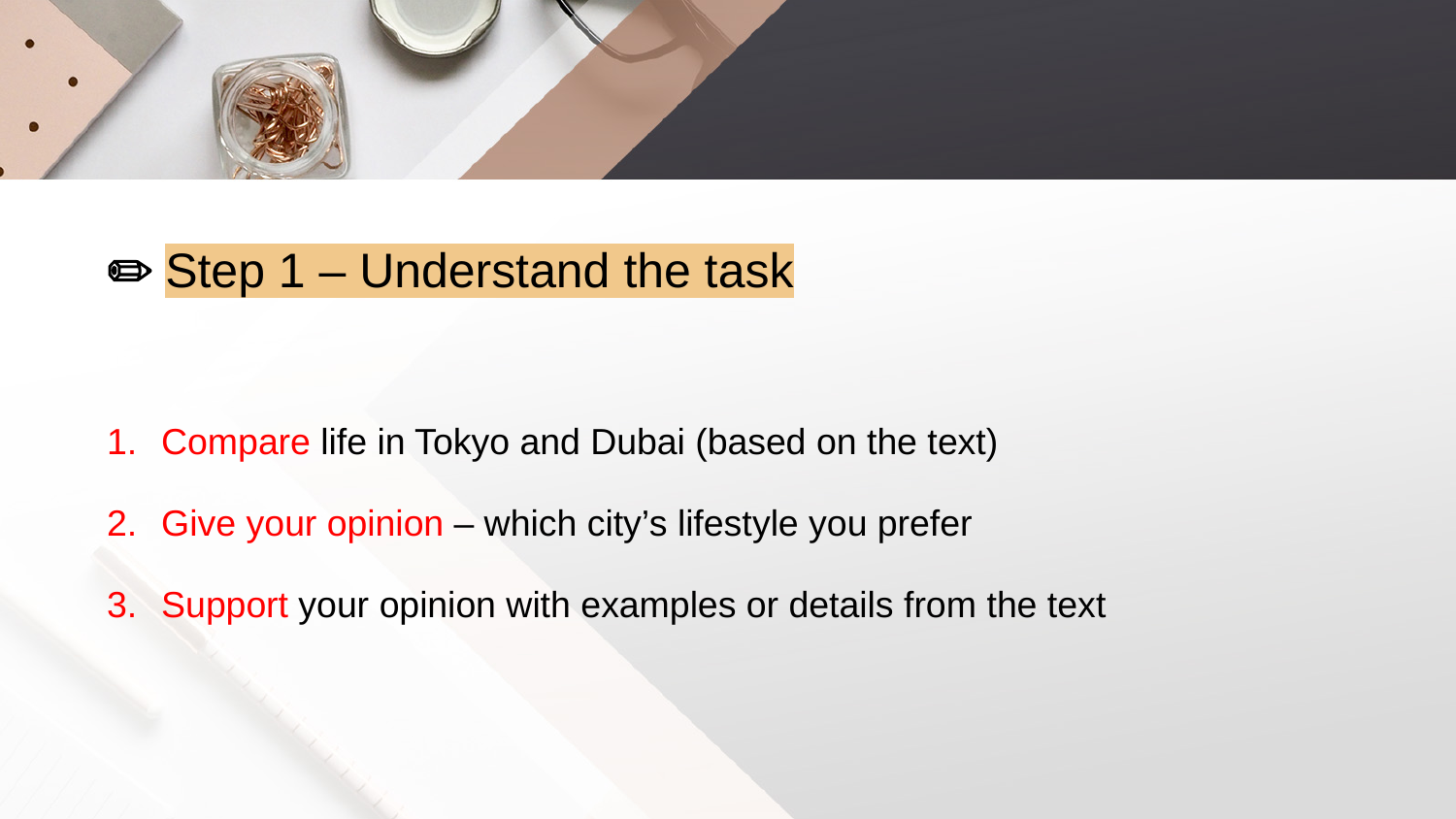

✏️ Step 1 – Understand the task

Compare life in Tokyo and Dubai (based on the text)
Give your opinion – which city’s lifestyle you prefer
Support your opinion with examples or details from the text